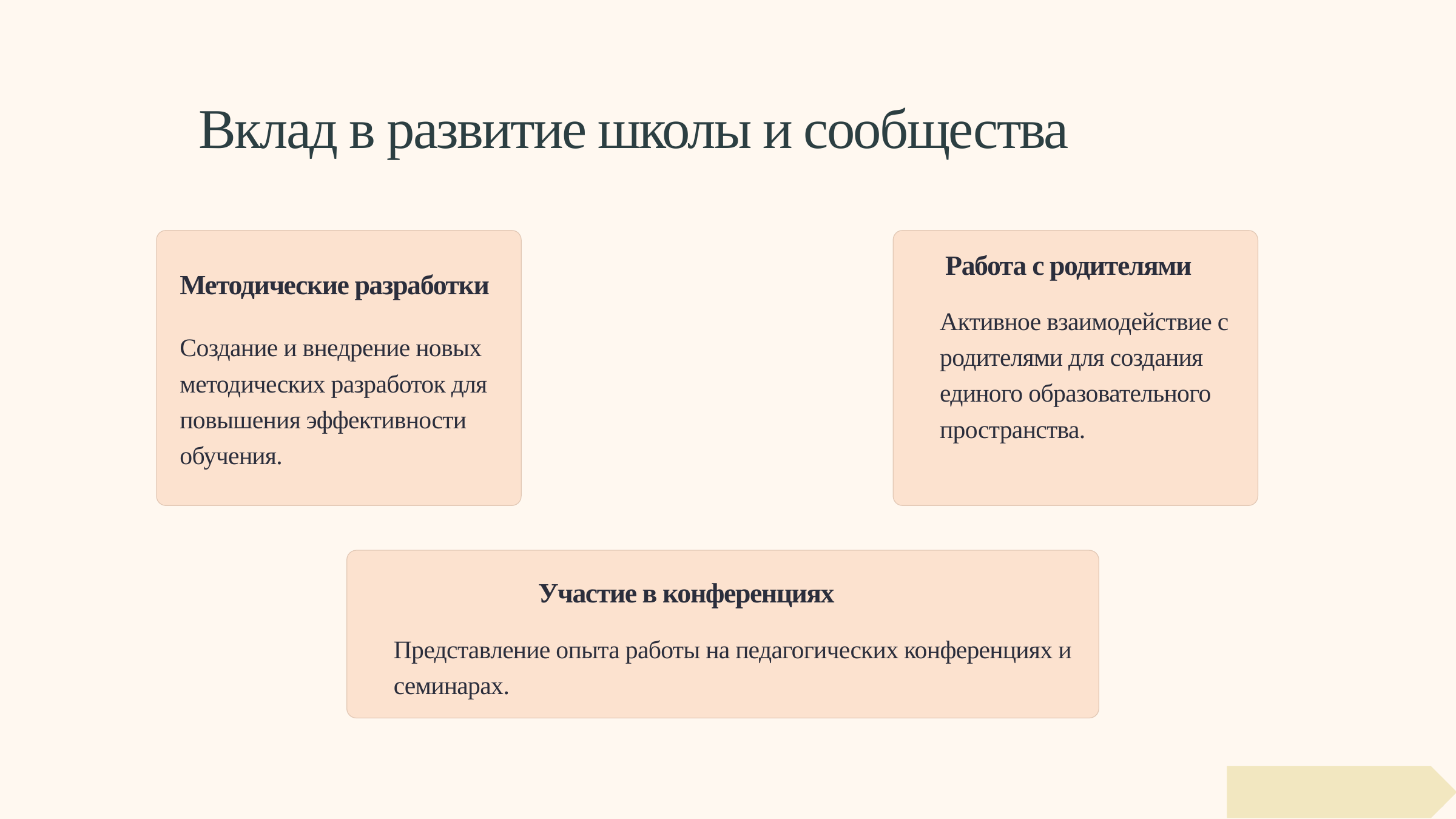

Вклад в развитие школы и сообщества

Работа с родителями
Методические разработки
Активное взаимодействие с родителями для создания единого образовательного пространства.
Создание и внедрение новых методических разработок для повышения эффективности обучения.

Участие в конференциях
Представление опыта работы на педагогических конференциях и семинарах.